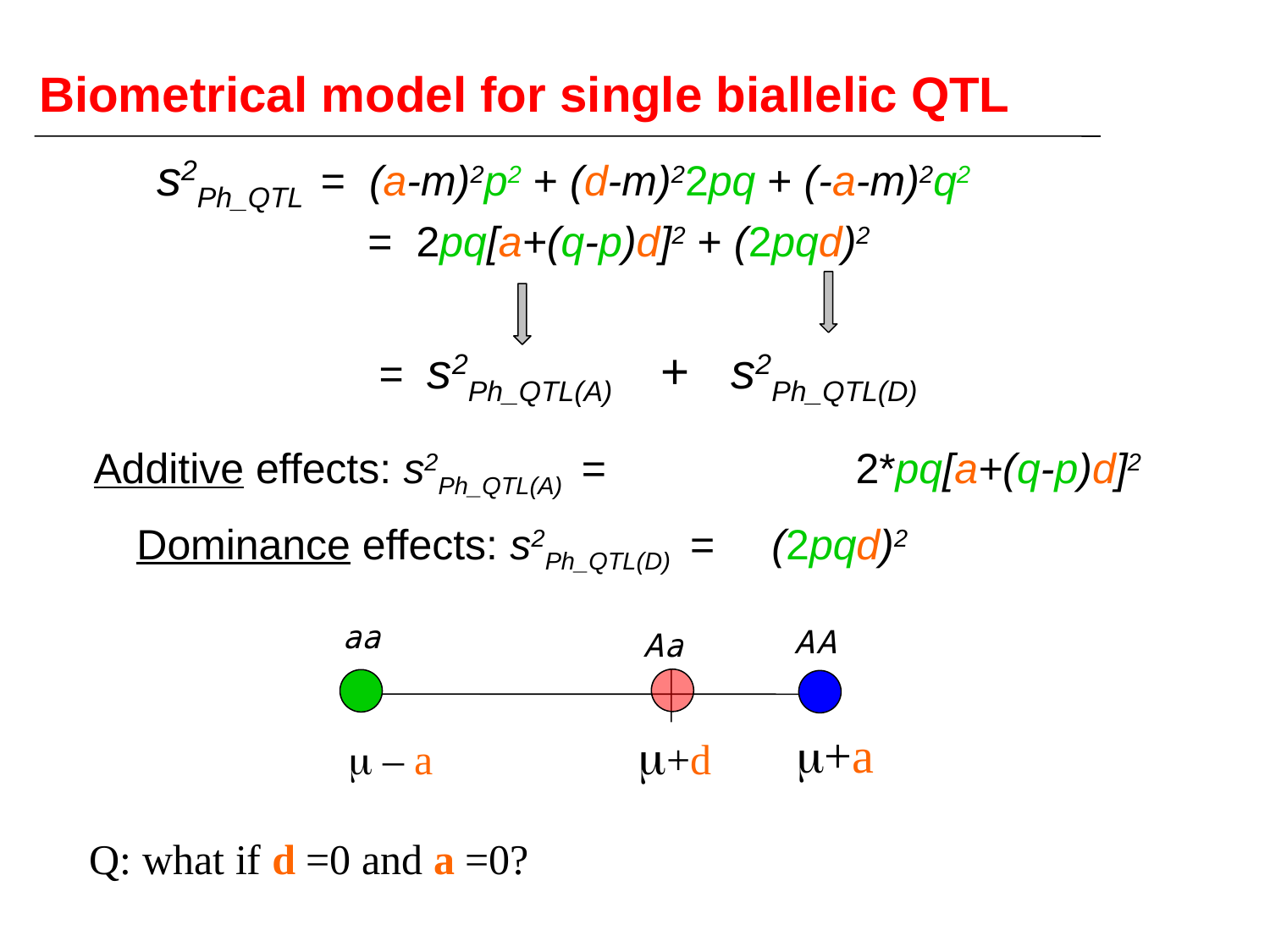

Biometrical model for single biallelic QTL

s2Ph_QTL
 =  (a-m)2p2 + (d-m)22pq + (-a-m)2q2
=  2pq[a+(q-p)d]2 + (2pqd)2
 =  s2Ph_QTL(A)      +   s2Ph_QTL(D)

Additive effects: s2Ph_QTL(A)  = 		2*pq[a+(q-p)d]2
Dominance effects: s2Ph_QTL(D)  = 	(2pqd)2
aa
AA
Aa

μ+a
 μ+d
μ – a
Q: what if d =0 and a =0?